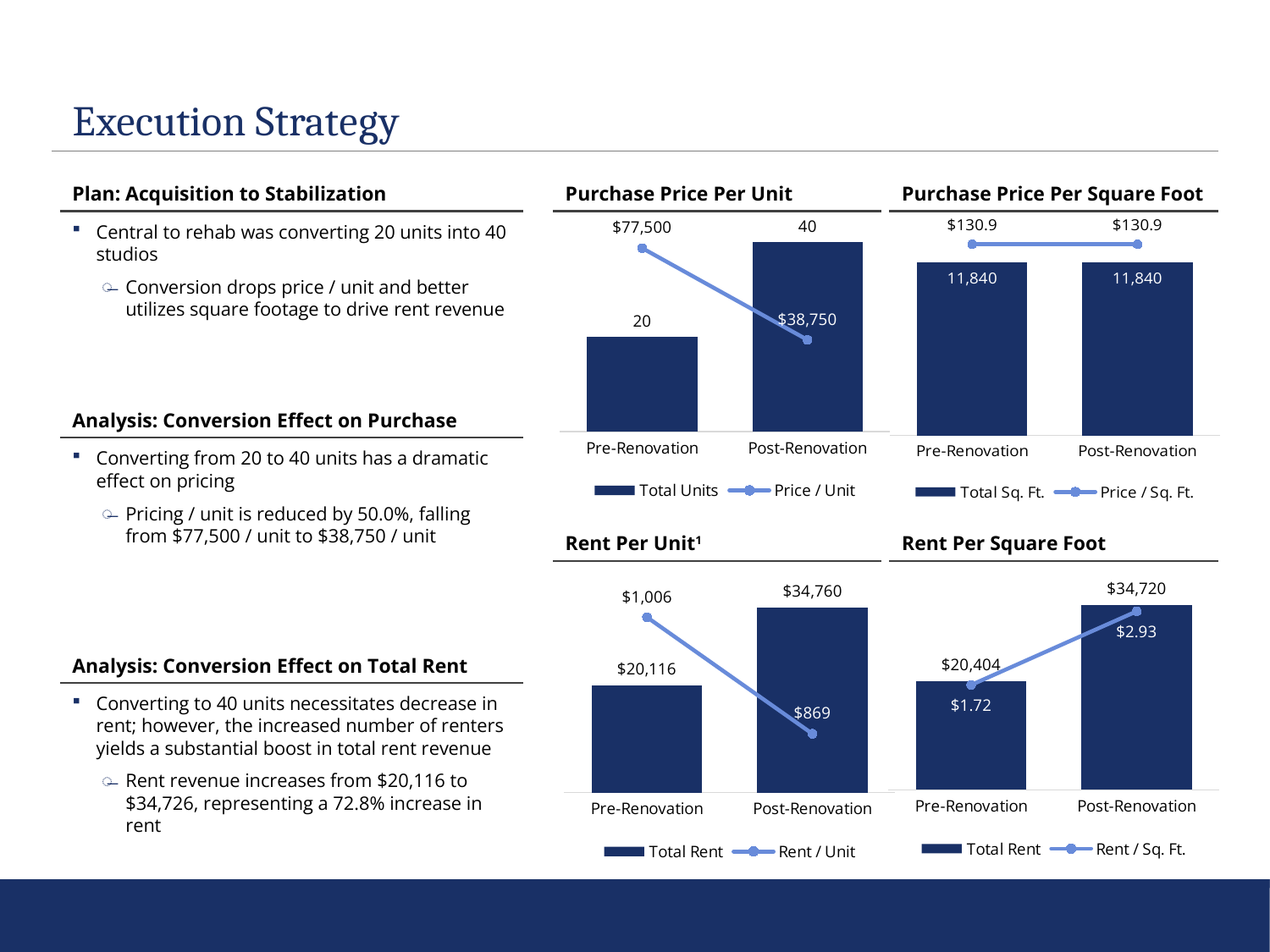

# Execution Strategy
Plan: Acquisition to Stabilization
Purchase Price Per Unit
Purchase Price Per Square Foot

### Chart

| Category | Total Units | Price / Unit |
|---|---|---|
| Pre-Renovation | 20.0 | 77500.0 |
| Post-Renovation | 40.0 | 38750.0 |

### Chart

| Category | Total Sq. Ft. | Price / Sq. Ft. |
|---|---|---|
| Pre-Renovation | 11840.0 | 130.91216216216216 |
| Post-Renovation | 11840.0 | 130.91216216216216 |
Central to rehab was converting 20 units into 40 studios
Conversion drops price / unit and better utilizes square footage to drive rent revenue
Analysis: Conversion Effect on Purchase
Converting from 20 to 40 units has a dramatic effect on pricing
Pricing / unit is reduced by 50.0%, falling from $77,500 / unit to $38,750 / unit
Rent Per Unit1
Rent Per Square Foot

### Chart

| Category | Total Rent | Rent / Sq. Ft. |
|---|---|---|
| Pre-Renovation | 20404.0 | 1.7233108108108108 |
| Post-Renovation | 34720.0 | 2.9324324324324325 |

### Chart

| Category | Total Rent | Rent / Unit |
|---|---|---|
| Pre-Renovation | 20116.0 | 1005.8 |
| Post-Renovation | 34760.0 | 869.0 |
Analysis: Conversion Effect on Total Rent
Converting to 40 units necessitates decrease in rent; however, the increased number of renters yields a substantial boost in total rent revenue
Rent revenue increases from $20,116 to $34,726, representing a 72.8% increase in rent